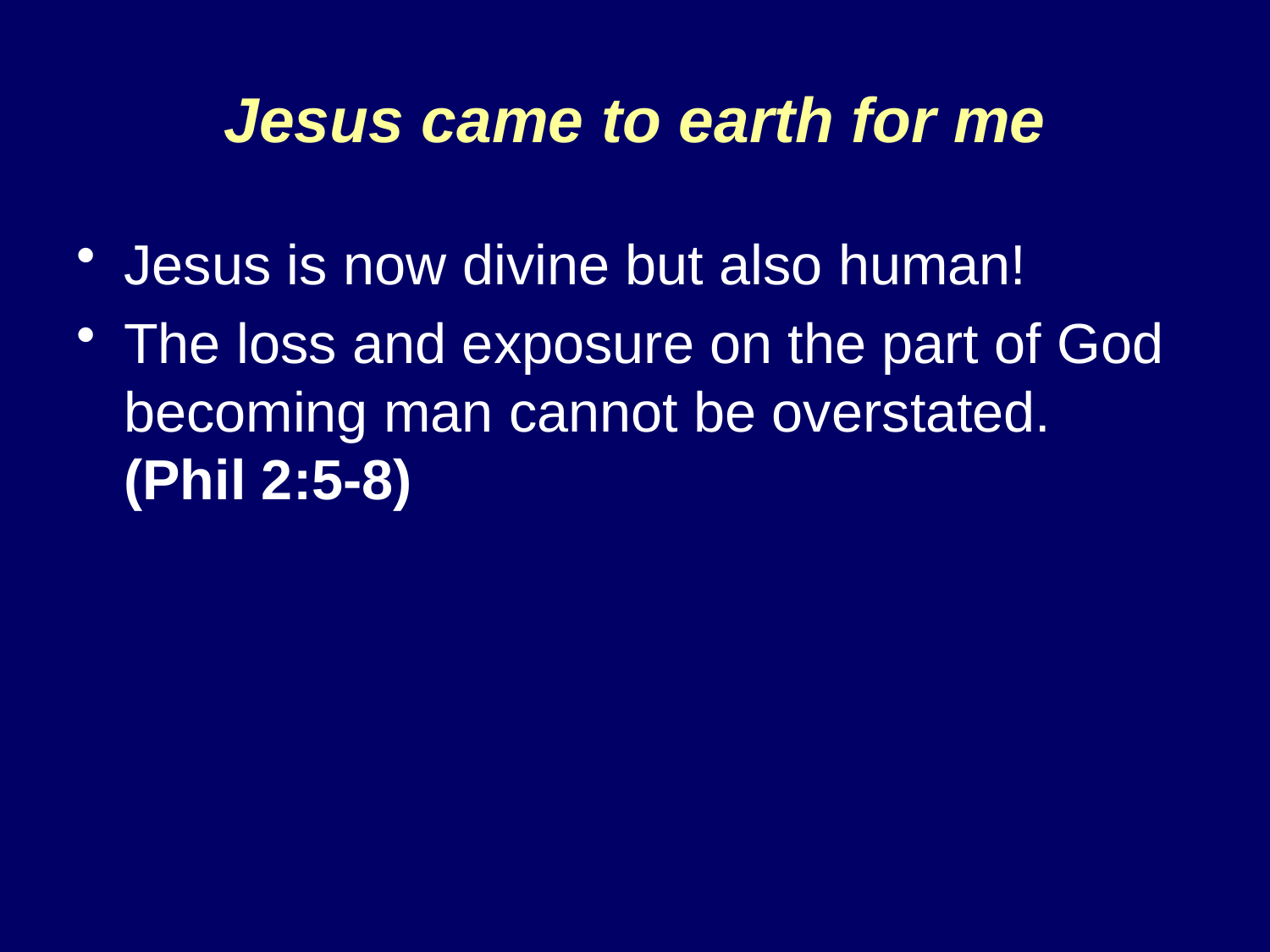

# Jesus came to earth for me
Jesus is now divine but also human!
The loss and exposure on the part of God becoming man cannot be overstated.          (Phil 2:5-8)